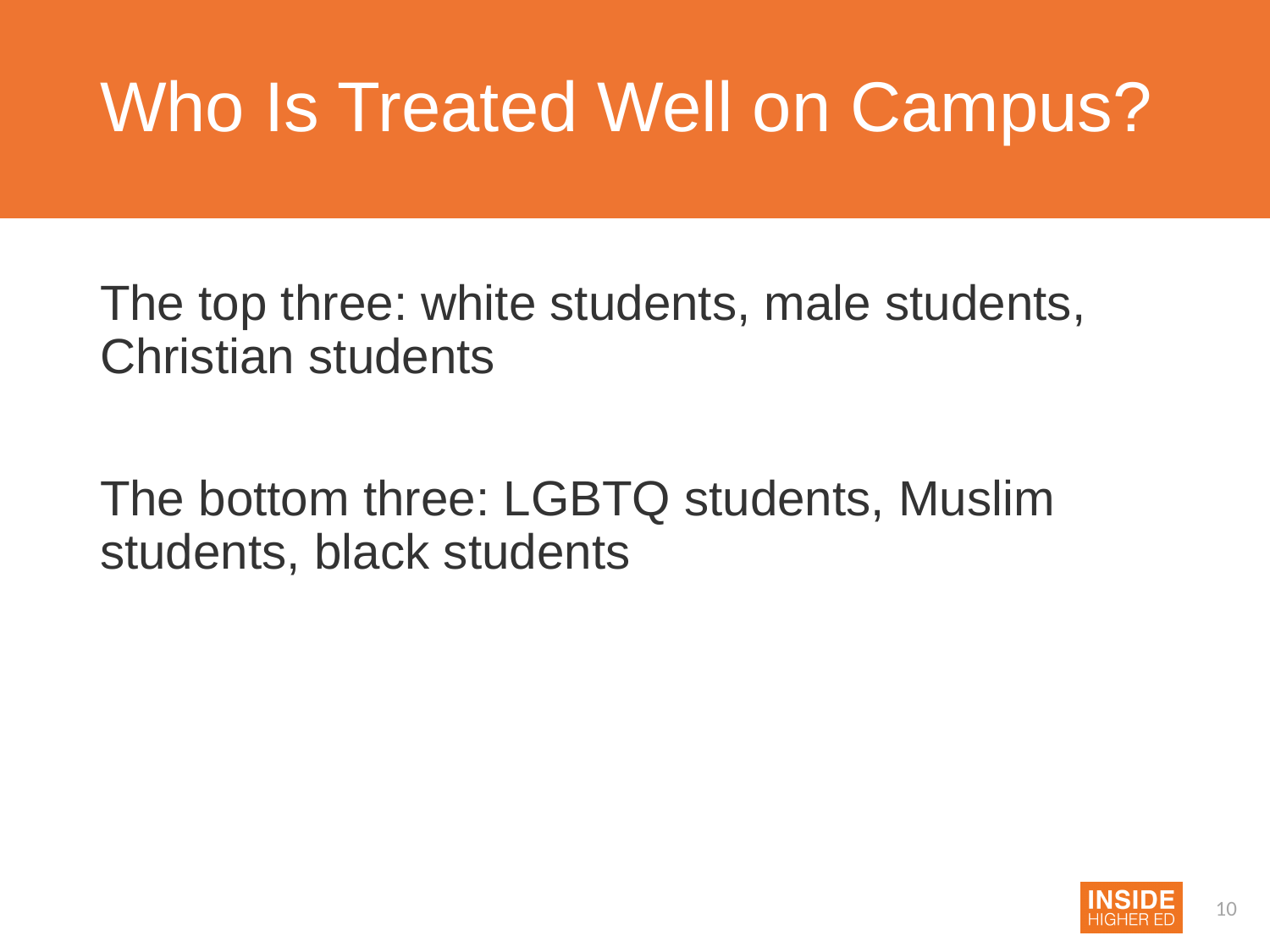

# Who Is Treated Well on Campus?
The top three: white students, male students, Christian students

The bottom three: LGBTQ students, Muslim students, black students